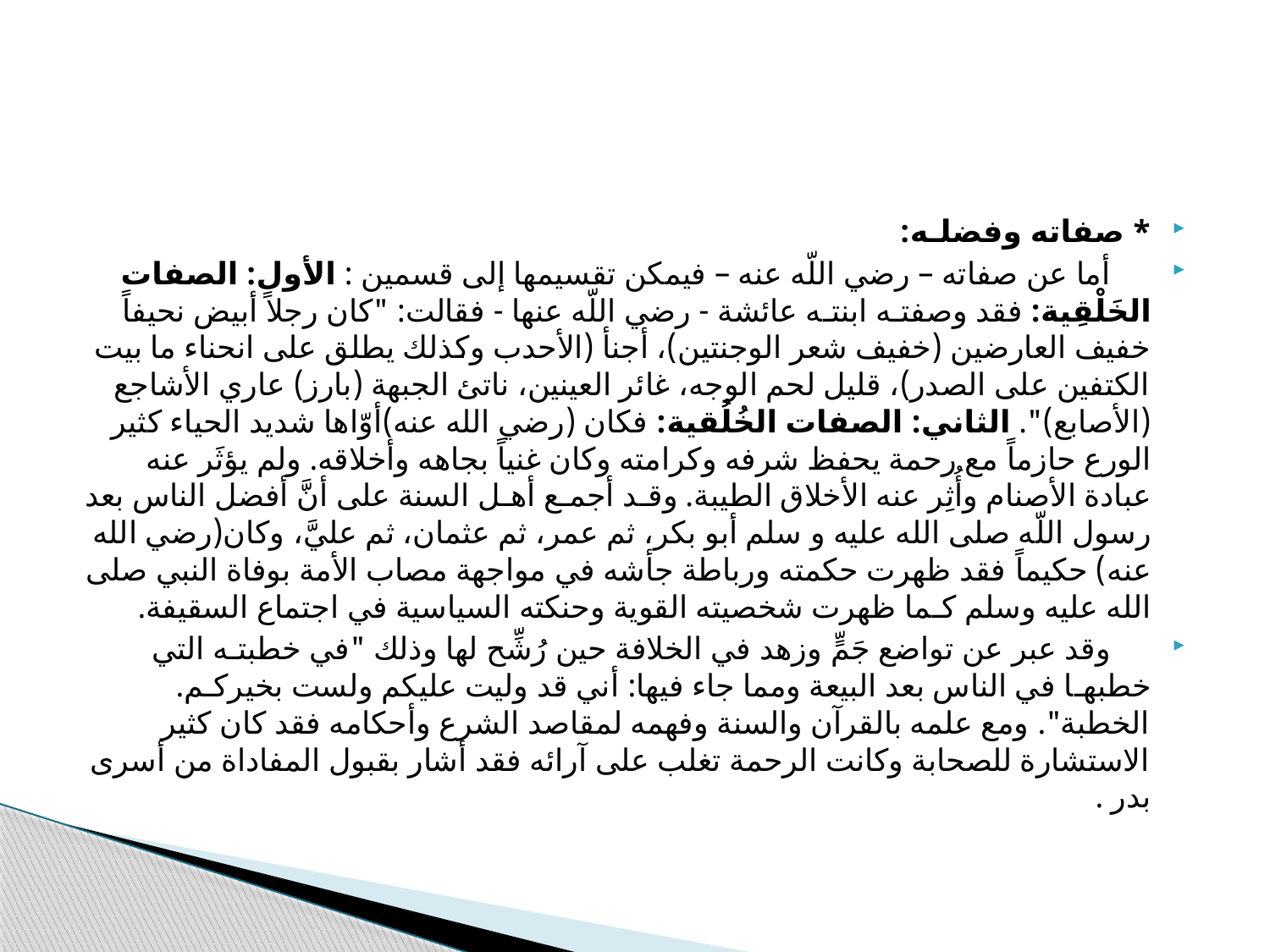

#
* صفاته وفضلـه:
     أما عن صفاته – رضي اللّه عنه – فيمكن تقسيمها إلى قسمين : الأول: الصفات الخَلْقِية: فقد وصفتـه ابنتـه عائشة - رضي اللّه عنها - فقالت: "كان رجلاً أبيض نحيفاً خفيف العارضين (خفيف شعر الوجنتين)، أجنأ (الأحدب وكذلك يطلق على انحناء ما بيت الكتفين على الصدر)، قليل لحم الوجه، غائر العينين، ناتئ الجبهة (بارز) عاري الأشاجع (الأصابع)". الثاني: الصفات الخُلُقية: فكان (رضي الله عنه)أوّاها شديد الحياء كثير الورع حازماً مع رحمة يحفظ شرفه وكرامته وكان غنياً بجاهه وأخلاقه. ولم يؤثَر عنه عبادة الأصنام وأُثِر عنه الأخلاق الطيبة. وقـد أجمـع أهـل السنة على أنَّ أفضل الناس بعد رسول اللّه صلى الله عليه و سلم أبو بكر، ثم عمر، ثم عثمان، ثم عليَّ، وكان(رضي الله عنه) حكيماً فقد ظهرت حكمته ورباطة جأشه في مواجهة مصاب الأمة بوفاة النبي صلى الله عليه وسلم كـما ظهرت شخصيته القوية وحنكته السياسية في اجتماع السقيفة.
     وقد عبر عن تواضع جَمٍّ وزهد في الخلافة حين رُشِّح لها وذلك "في خطبتـه التي خطبهـا في الناس بعد البيعة ومما جاء فيها: أني قد وليت عليكم ولست بخيركـم. الخطبة". ومع علمه بالقرآن والسنة وفهمه لمقاصد الشرع وأحكامه فقد كان كثير الاستشارة للصحابة وكانت الرحمة تغلب على آرائه فقد أشار بقبول المفاداة من أسرى بدر .